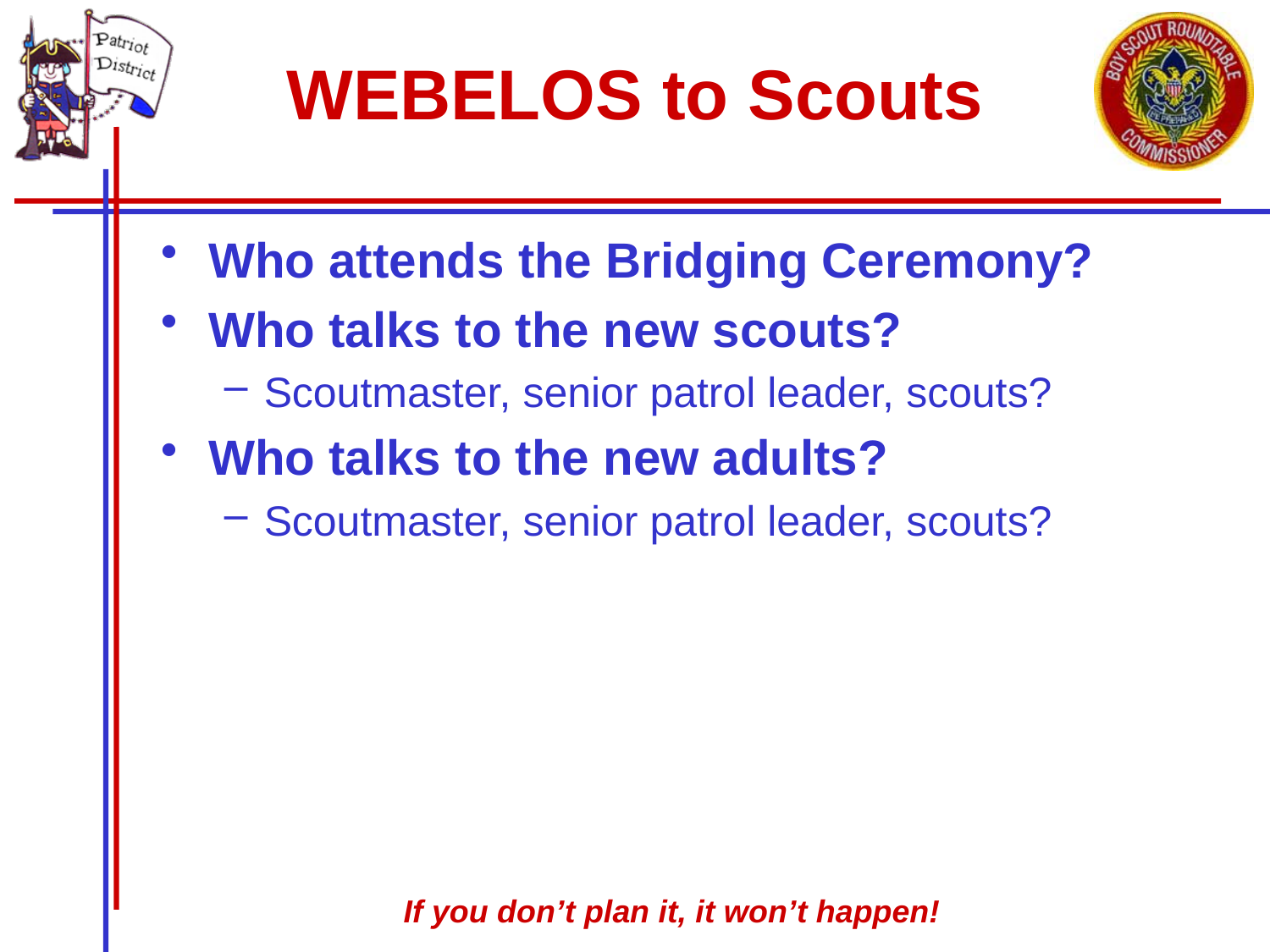

# WEBELOS to Scouts
Who attends the Bridging Ceremony?
Who talks to the new scouts?
Scoutmaster, senior patrol leader, scouts?
Who talks to the new adults?
Scoutmaster, senior patrol leader, scouts?